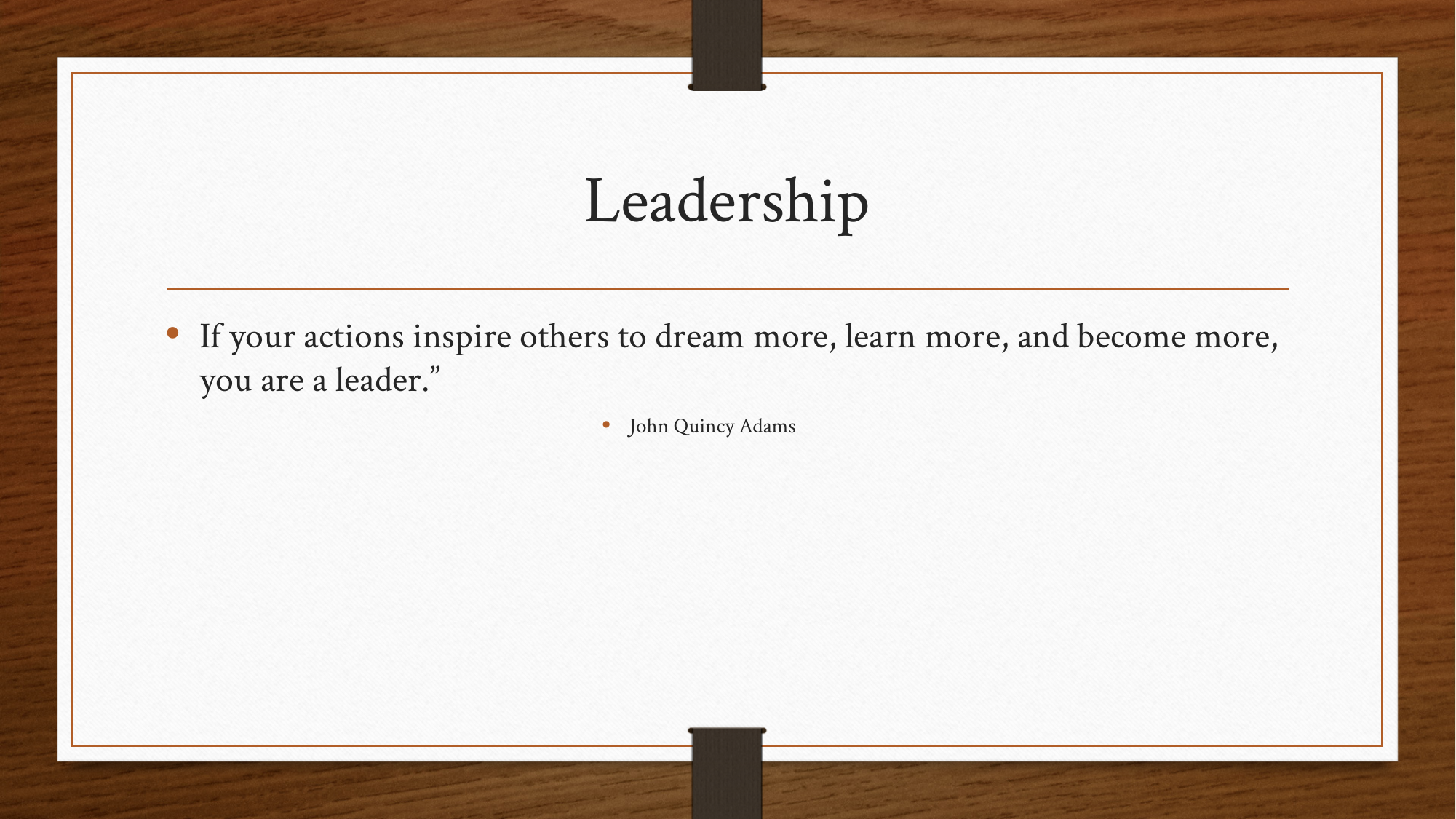

# Leadership
If your actions inspire others to dream more, learn more, and become more, you are a leader.”
John Quincy Adams